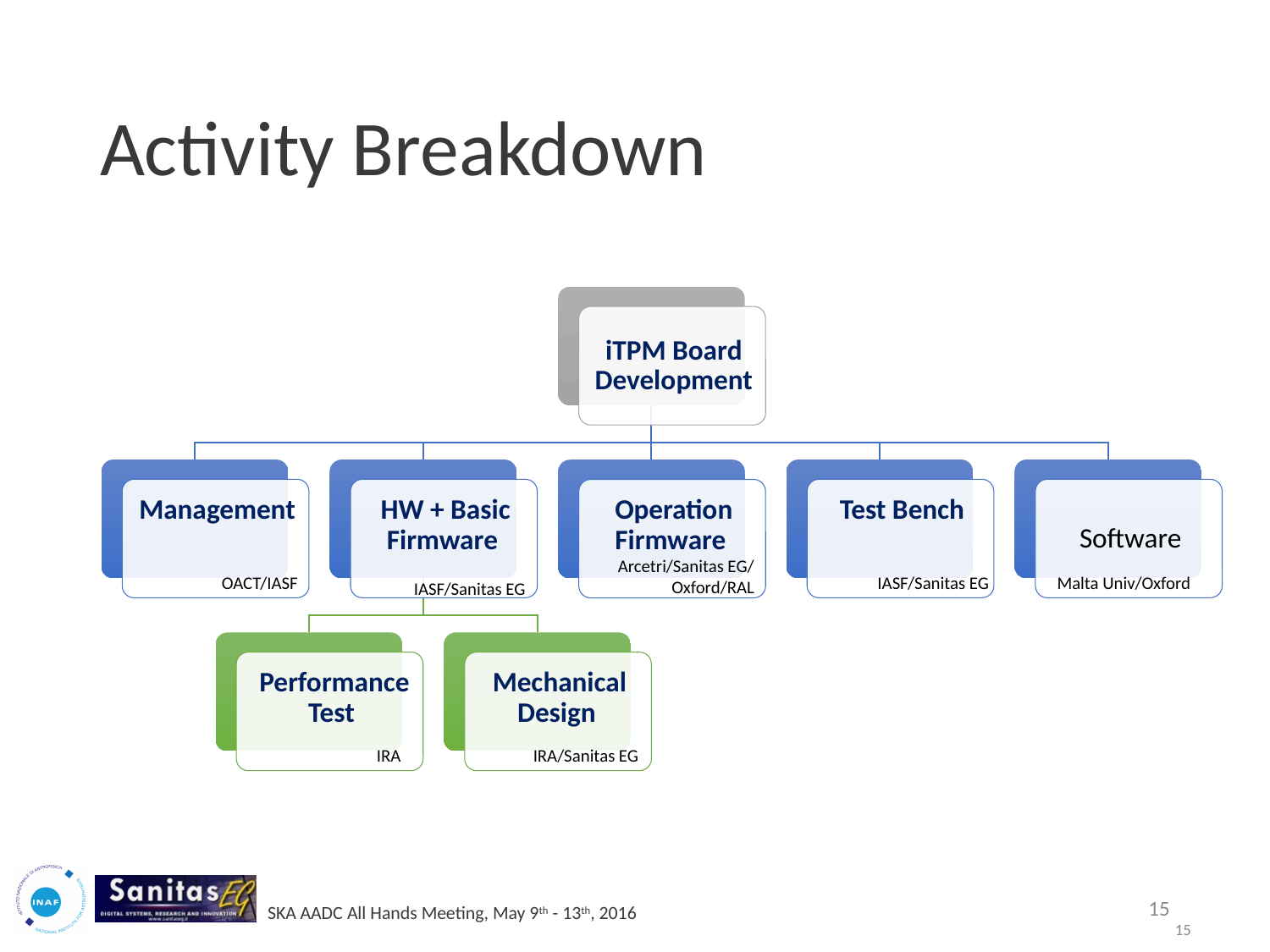

# Activity Breakdown
iTPM Board Development
Management
HW + Basic Firmware
 Performance Test
Mechanical Design
Operation Firmware
Test Bench
Software
Arcetri/Sanitas EG/ Oxford/RAL
IASF/Sanitas EG
Malta Univ/Oxford
OACT/IASF
IASF/Sanitas EG
IRA/Sanitas EG
IRA
15
15